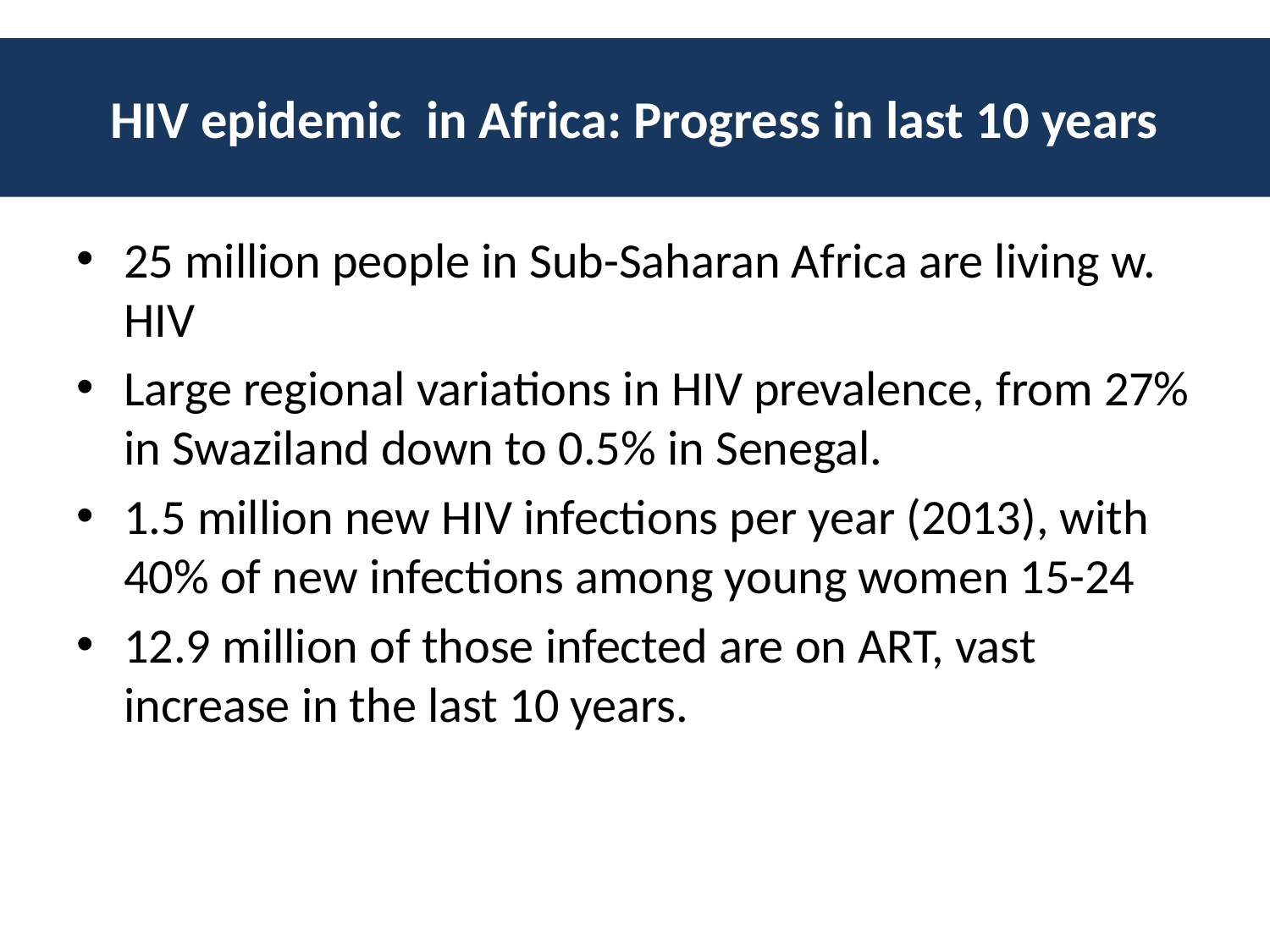

# HIV epidemic  in Africa: Progress in last 10 years
25 million people in Sub-Saharan Africa are living w. HIV
Large regional variations in HIV prevalence, from 27% in Swaziland down to 0.5% in Senegal.
1.5 million new HIV infections per year (2013), with 40% of new infections among young women 15-24
12.9 million of those infected are on ART, vast increase in the last 10 years.